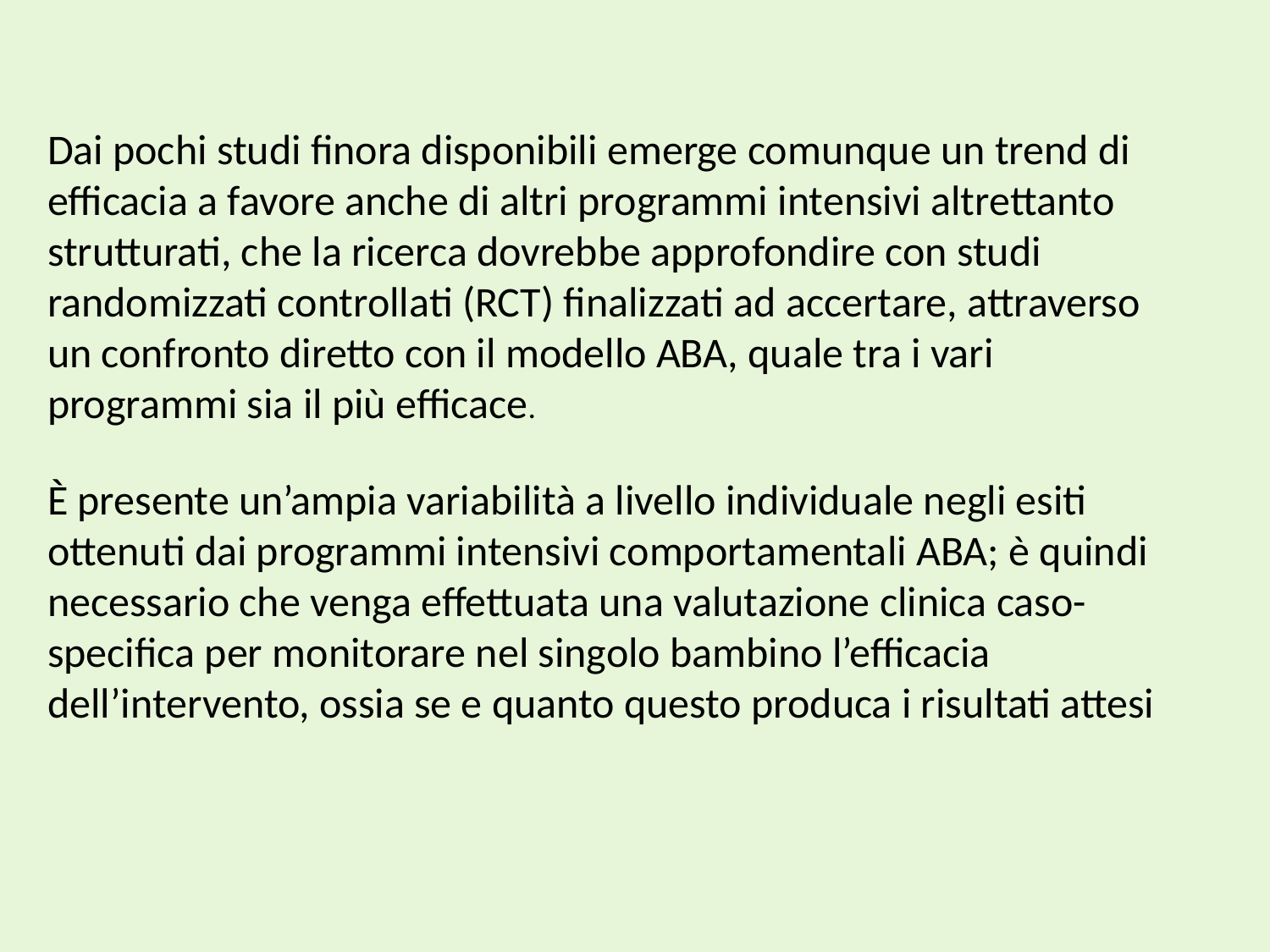

#
Dai pochi studi finora disponibili emerge comunque un trend di efficacia a favore anche di altri programmi intensivi altrettanto strutturati, che la ricerca dovrebbe approfondire con studi randomizzati controllati (RCT) finalizzati ad accertare, attraverso un confronto diretto con il modello ABA, quale tra i vari programmi sia il più efficace.
È presente un’ampia variabilità a livello individuale negli esiti ottenuti dai programmi intensivi comportamentali ABA; è quindi necessario che venga effettuata una valutazione clinica caso-specifica per monitorare nel singolo bambino l’efficacia dell’intervento, ossia se e quanto questo produca i risultati attesi